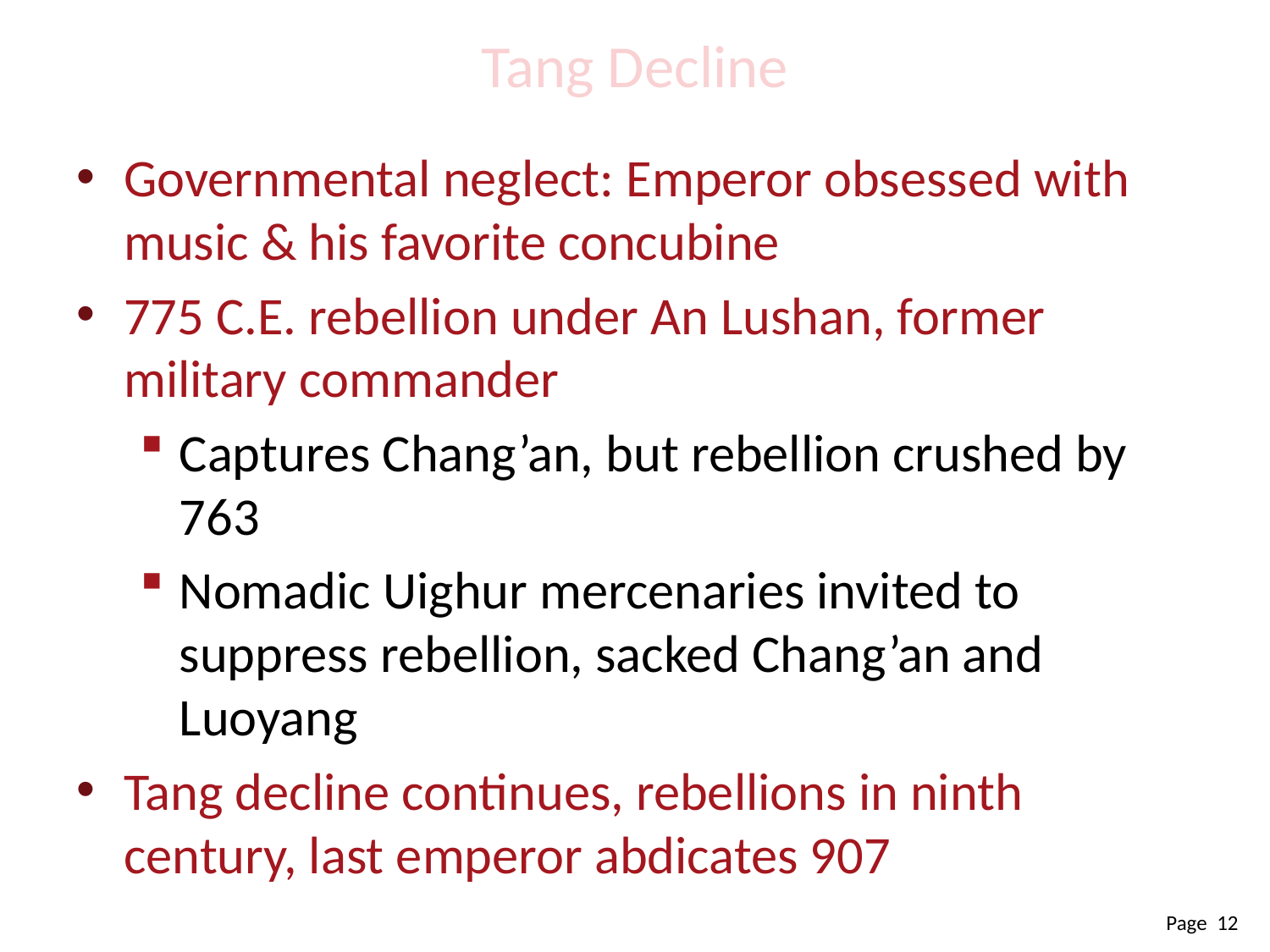

# Tang Decline
Governmental neglect: Emperor obsessed with music & his favorite concubine
775 C.E. rebellion under An Lushan, former military commander
Captures Chang’an, but rebellion crushed by 763
Nomadic Uighur mercenaries invited to suppress rebellion, sacked Chang’an and Luoyang
Tang decline continues, rebellions in ninth century, last emperor abdicates 907